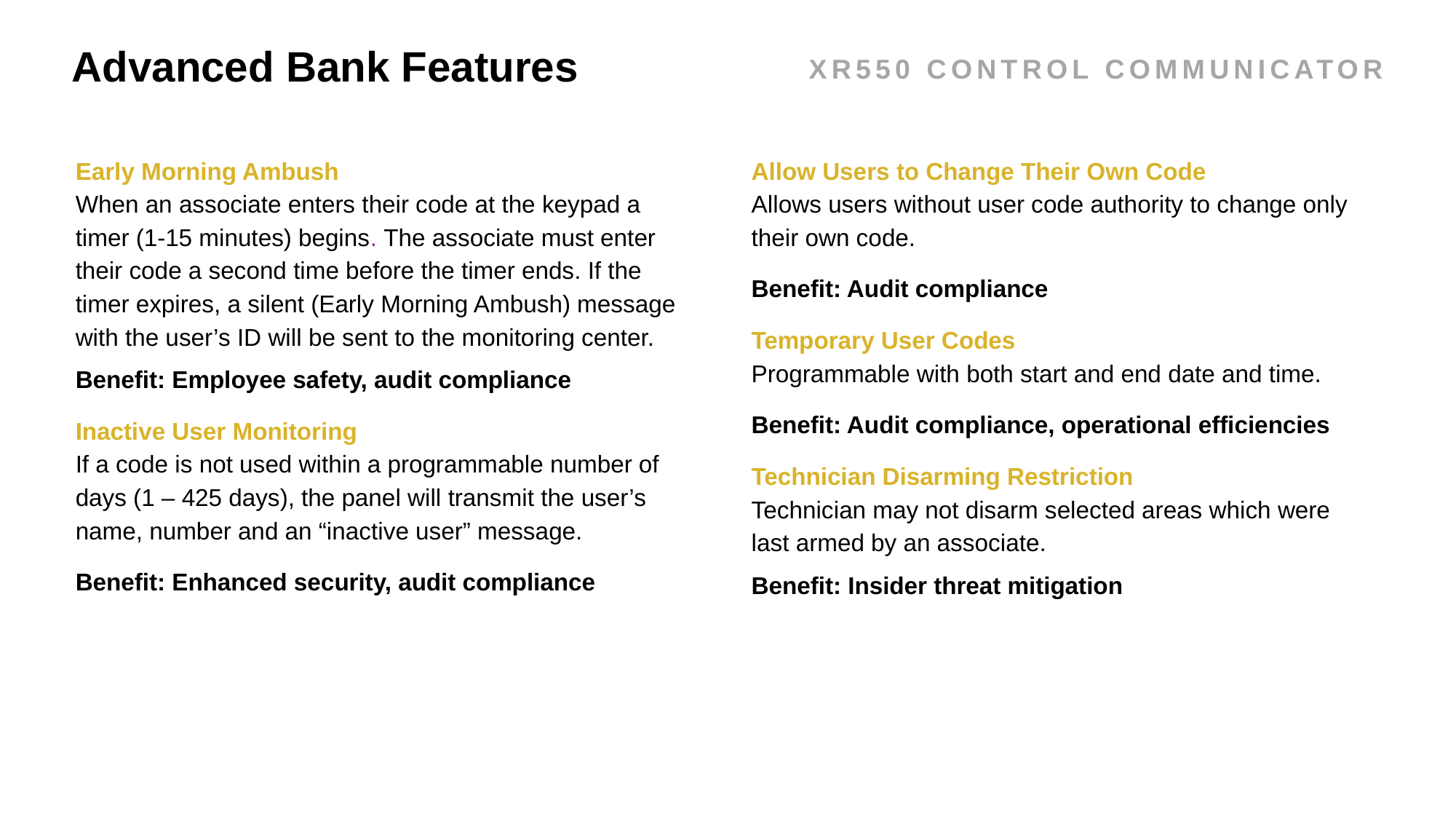

Advanced Bank Features
XR550 CONTROL COMMUNICATOR
Early Morning Ambush
When an associate enters their code at the keypad a timer (1-15 minutes) begins. The associate must enter their code a second time before the timer ends. If the timer expires, a silent (Early Morning Ambush) message with the user’s ID will be sent to the monitoring center.
Benefit: Employee safety, audit compliance
Inactive User Monitoring
If a code is not used within a programmable number of days (1 – 425 days), the panel will transmit the user’s name, number and an “inactive user” message.
Benefit: Enhanced security, audit compliance
Allow Users to Change Their Own Code
Allows users without user code authority to change only their own code.
Benefit: Audit compliance
Temporary User Codes
Programmable with both start and end date and time.
Benefit: Audit compliance, operational efficiencies
Technician Disarming Restriction
Technician may not disarm selected areas which were last armed by an associate.
Benefit: Insider threat mitigation